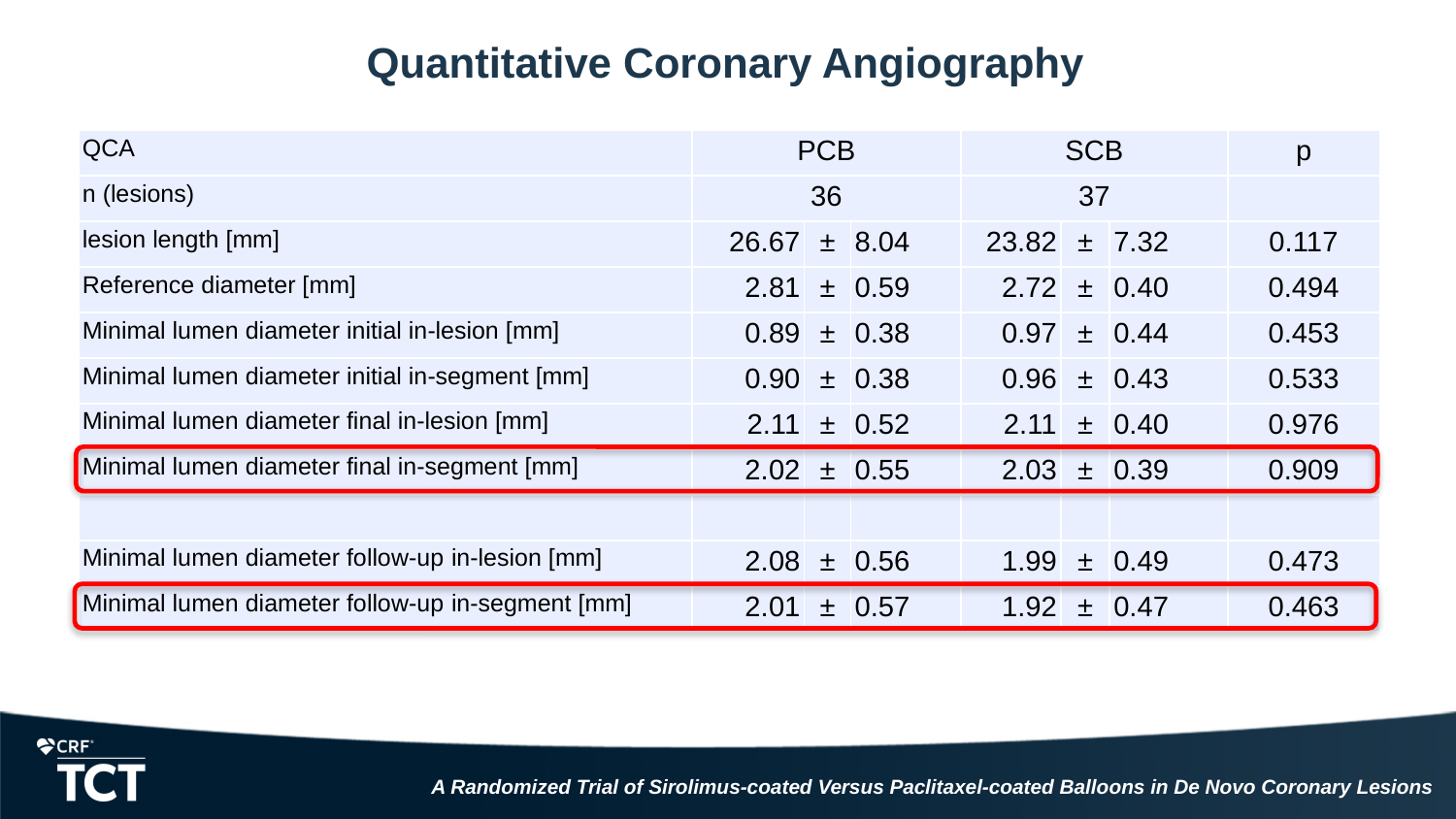

# Quantitative Coronary Angiography
| QCA | PCB |  |  | SCB | SCB |  | p |
| --- | --- | --- | --- | --- | --- | --- | --- |
| n (lesions) | 36 |  |  | 37 |  |  |  |
| lesion length [mm] | 26.67 | ± | 8.04 | 23.82 | ± | 7.32 | 0.117 |
| Reference diameter [mm] | 2.81 | ± | 0.59 | 2.72 | ± | 0.40 | 0.494 |
| Minimal lumen diameter initial in-lesion [mm] | 0.89 | ± | 0.38 | 0.97 | ± | 0.44 | 0.453 |
| Minimal lumen diameter initial in-segment [mm] | 0.90 | ± | 0.38 | 0.96 | ± | 0.43 | 0.533 |
| Minimal lumen diameter final in-lesion [mm] | 2.11 | ± | 0.52 | 2.11 | ± | 0.40 | 0.976 |
| Minimal lumen diameter final in-segment [mm] | 2.02 | ± | 0.55 | 2.03 | ± | 0.39 | 0.909 |
|  |  |  |  |  |  |  |  |
| Minimal lumen diameter follow-up in-lesion [mm] | 2.08 | ± | 0.56 | 1.99 | ± | 0.49 | 0.473 |
| Minimal lumen diameter follow-up in-segment [mm] | 2.01 | ± | 0.57 | 1.92 | ± | 0.47 | 0.463 |
A Randomized Trial of Sirolimus-coated Versus Paclitaxel-coated Balloons in De Novo Coronary Lesions